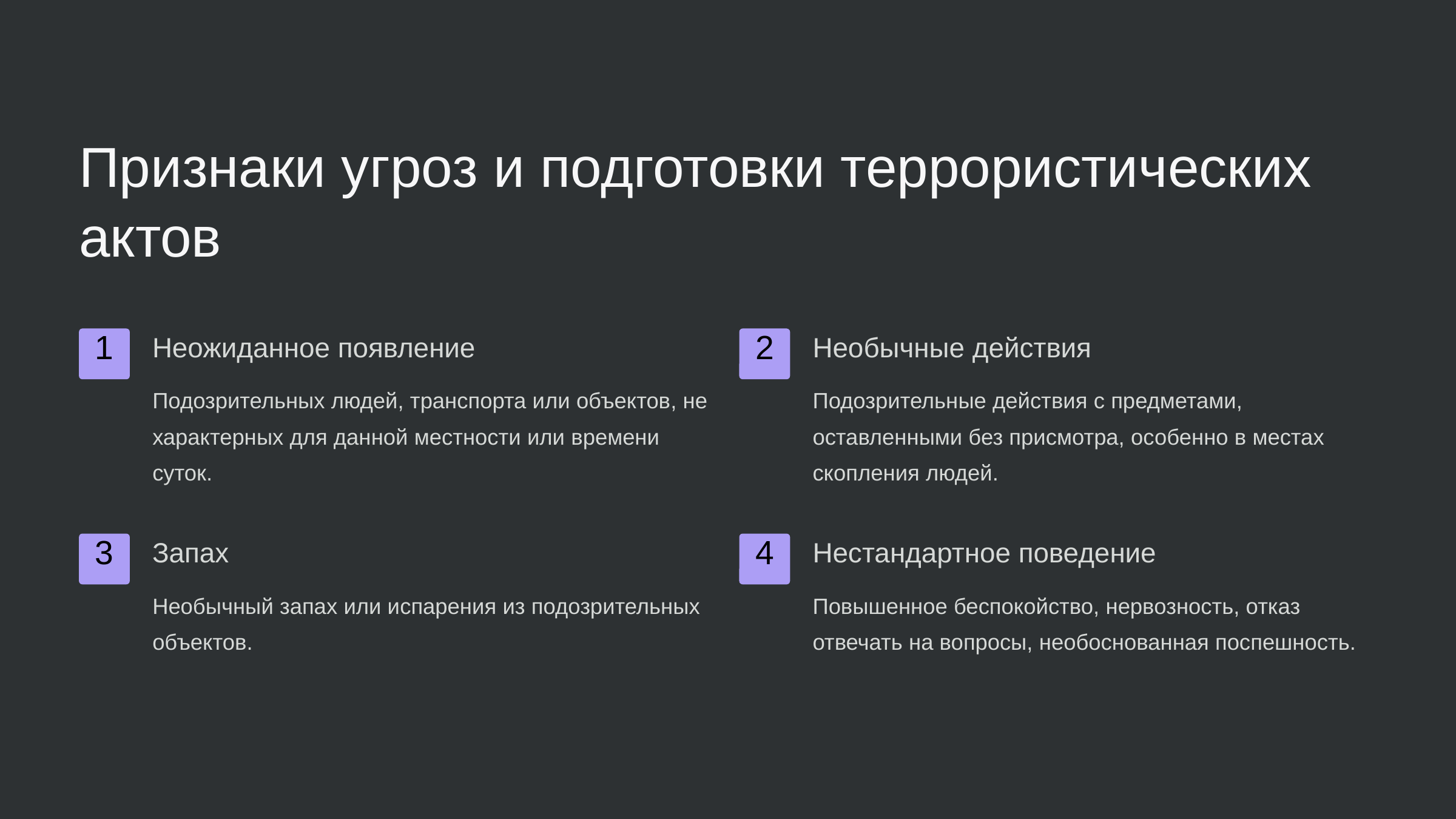

newUROKI.net
Признаки угроз и подготовки террористических актов

Неожиданное появление

Необычные действия
1
2
Подозрительных людей, транспорта или объектов, не характерных для данной местности или времени суток.
Подозрительные действия с предметами, оставленными без присмотра, особенно в местах скопления людей.

Запах

Нестандартное поведение
3
4
Необычный запах или испарения из подозрительных объектов.
Повышенное беспокойство, нервозность, отказ отвечать на вопросы, необоснованная поспешность.